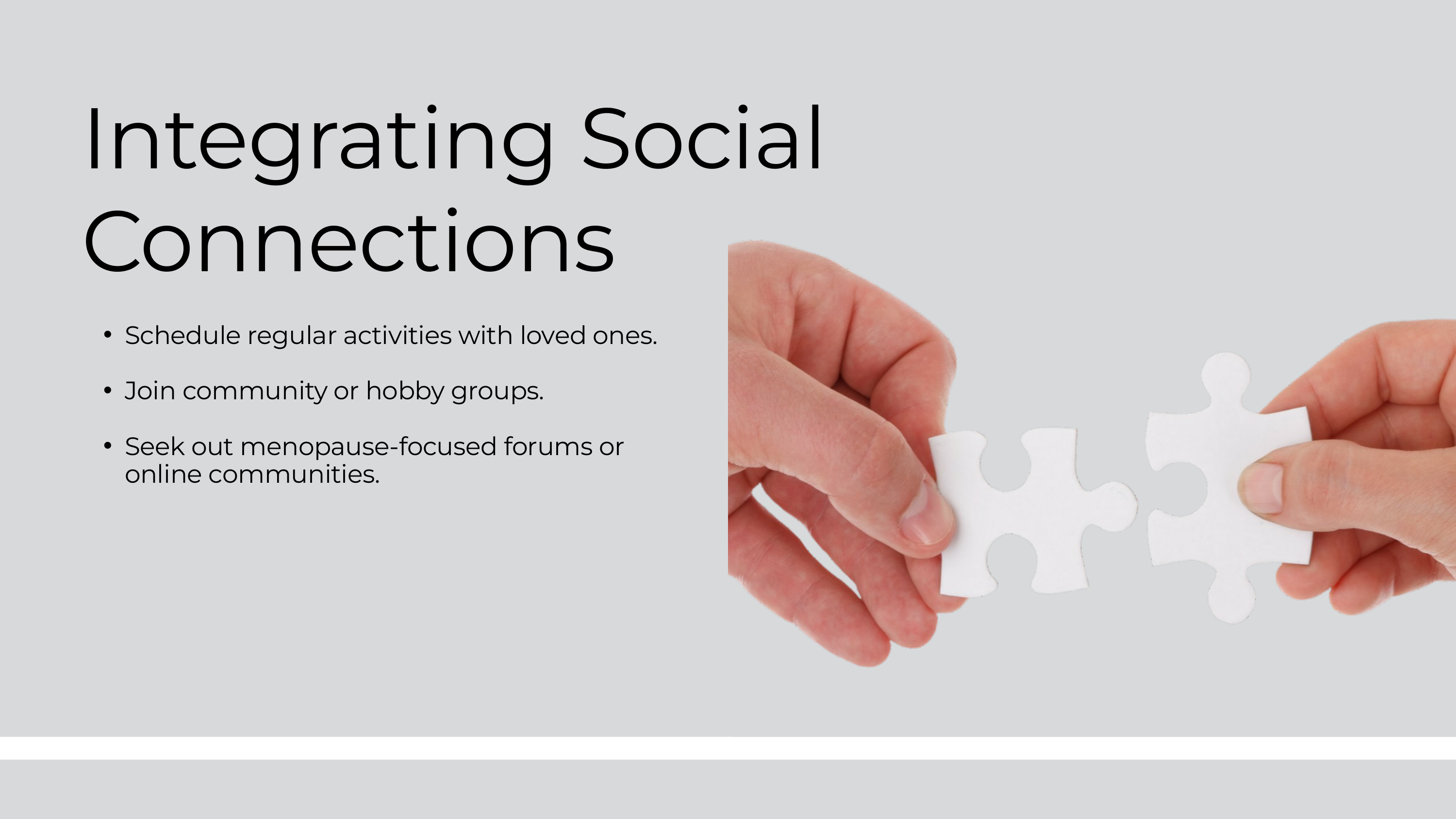

Integrating Social Connections

Schedule regular activities with loved ones.

Join community or hobby groups.

Seek out menopause-focused forums or online communities.